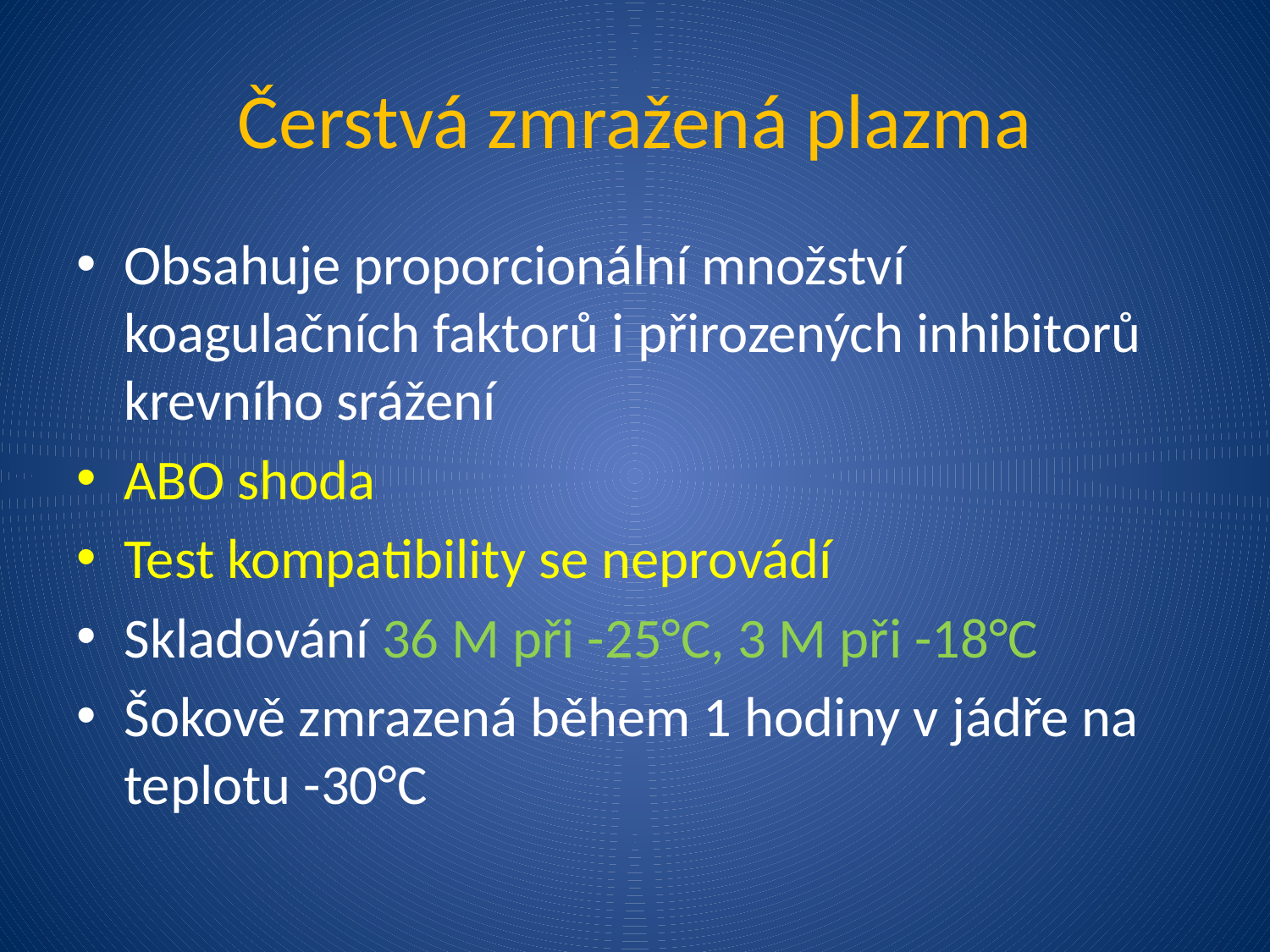

# Čerstvá zmražená plazma
Obsahuje proporcionální množství koagulačních faktorů i přirozených inhibitorů krevního srážení
ABO shoda
Test kompatibility se neprovádí
Skladování 36 M při -25°C, 3 M při -18°C
Šokově zmrazená během 1 hodiny v jádře na teplotu -30°C